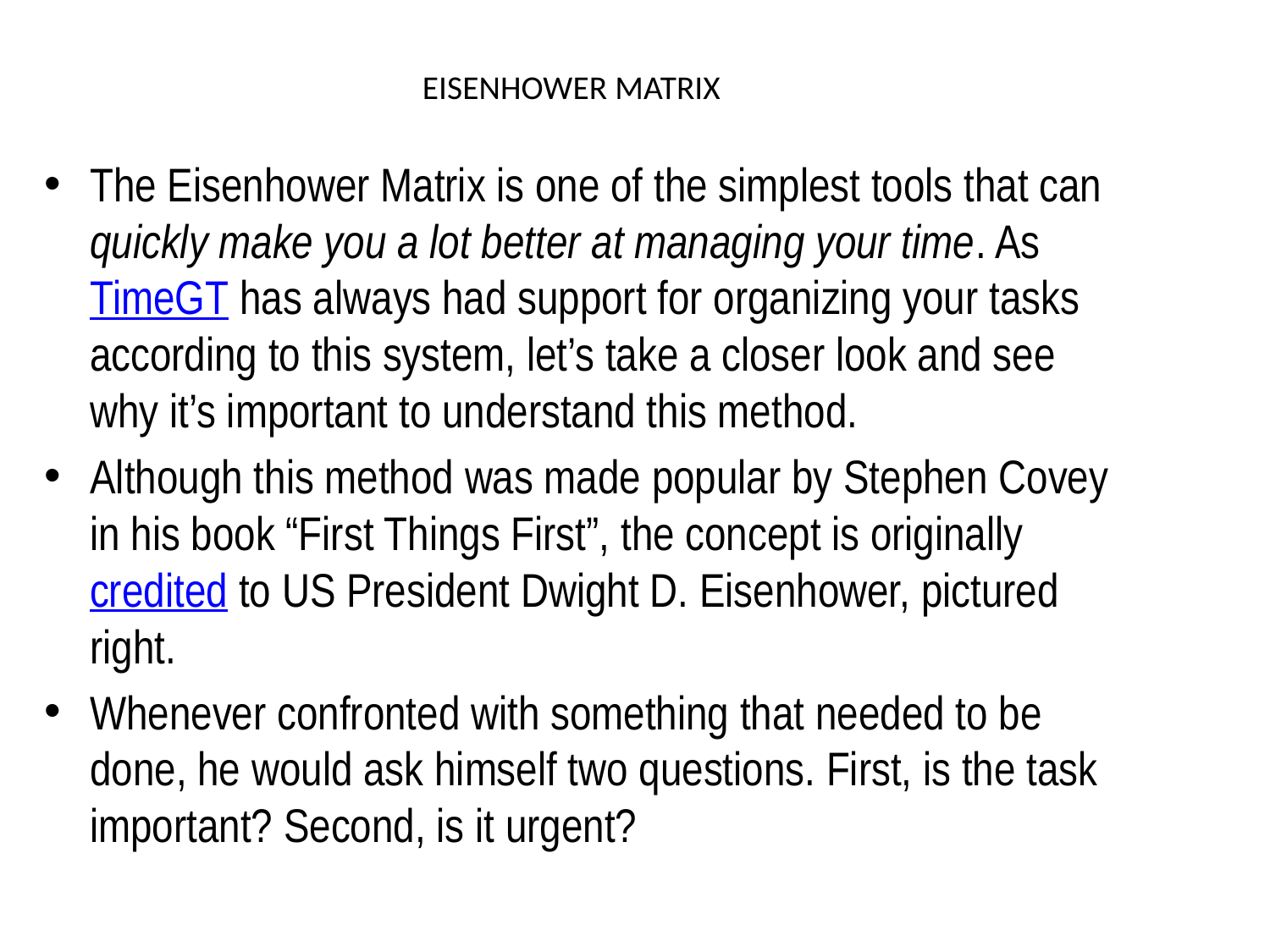

# EISENHOWER MATRIX
The Eisenhower Matrix is one of the simplest tools that can quickly make you a lot better at managing your time. As TimeGT has always had support for organizing your tasks according to this system, let’s take a closer look and see why it’s important to understand this method.
Although this method was made popular by Stephen Covey in his book “First Things First”, the concept is originally credited to US President Dwight D. Eisenhower, pictured right.
Whenever confronted with something that needed to be done, he would ask himself two questions. First, is the task important? Second, is it urgent?